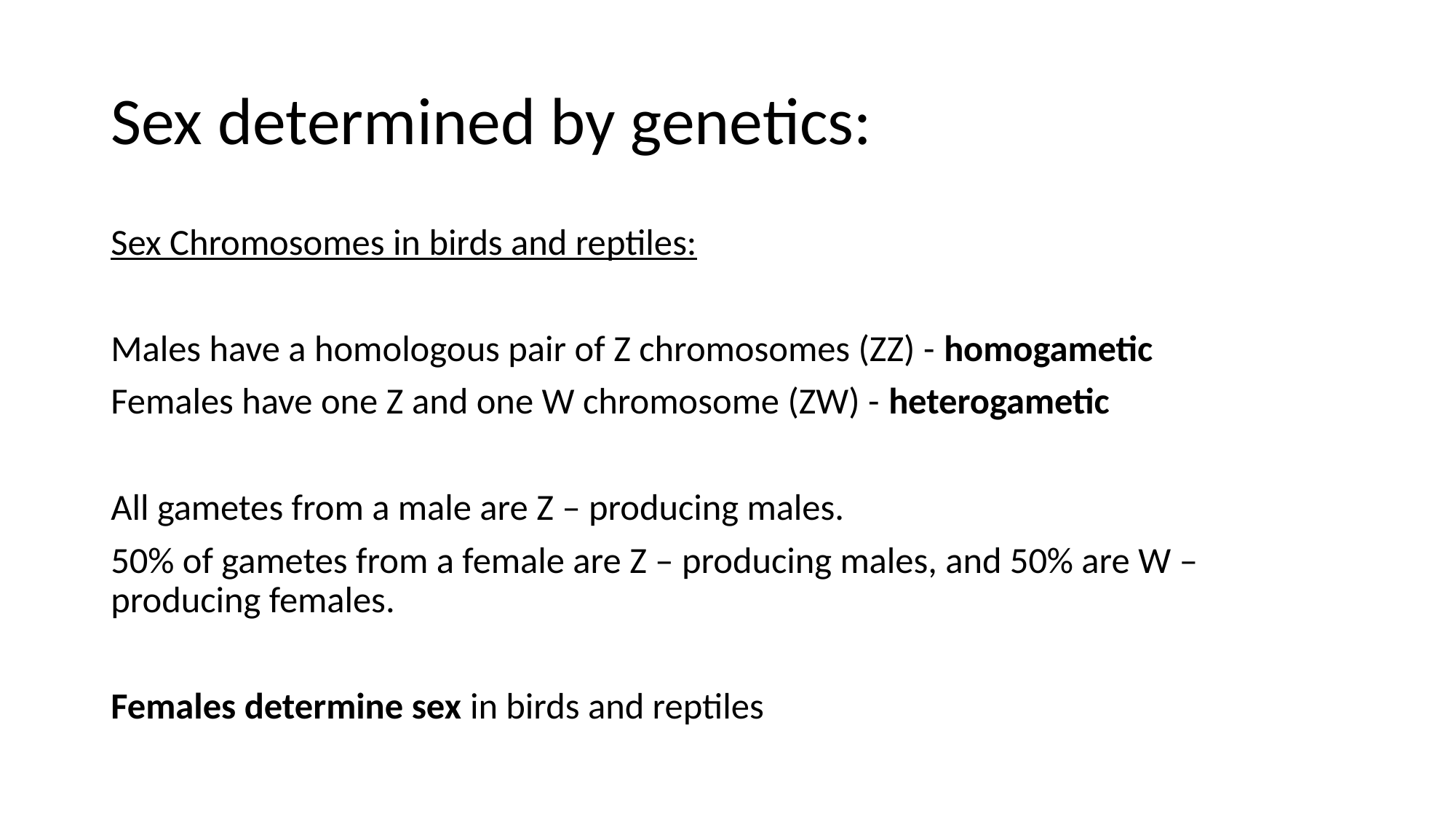

# Sex determined by genetics:
Sex Chromosomes in birds and reptiles:

Males have a homologous pair of Z chromosomes (ZZ) - homogametic
Females have one Z and one W chromosome (ZW) - heterogametic

All gametes from a male are Z – producing males.
50% of gametes from a female are Z – producing males, and 50% are W – producing females.

Females determine sex in birds and reptiles